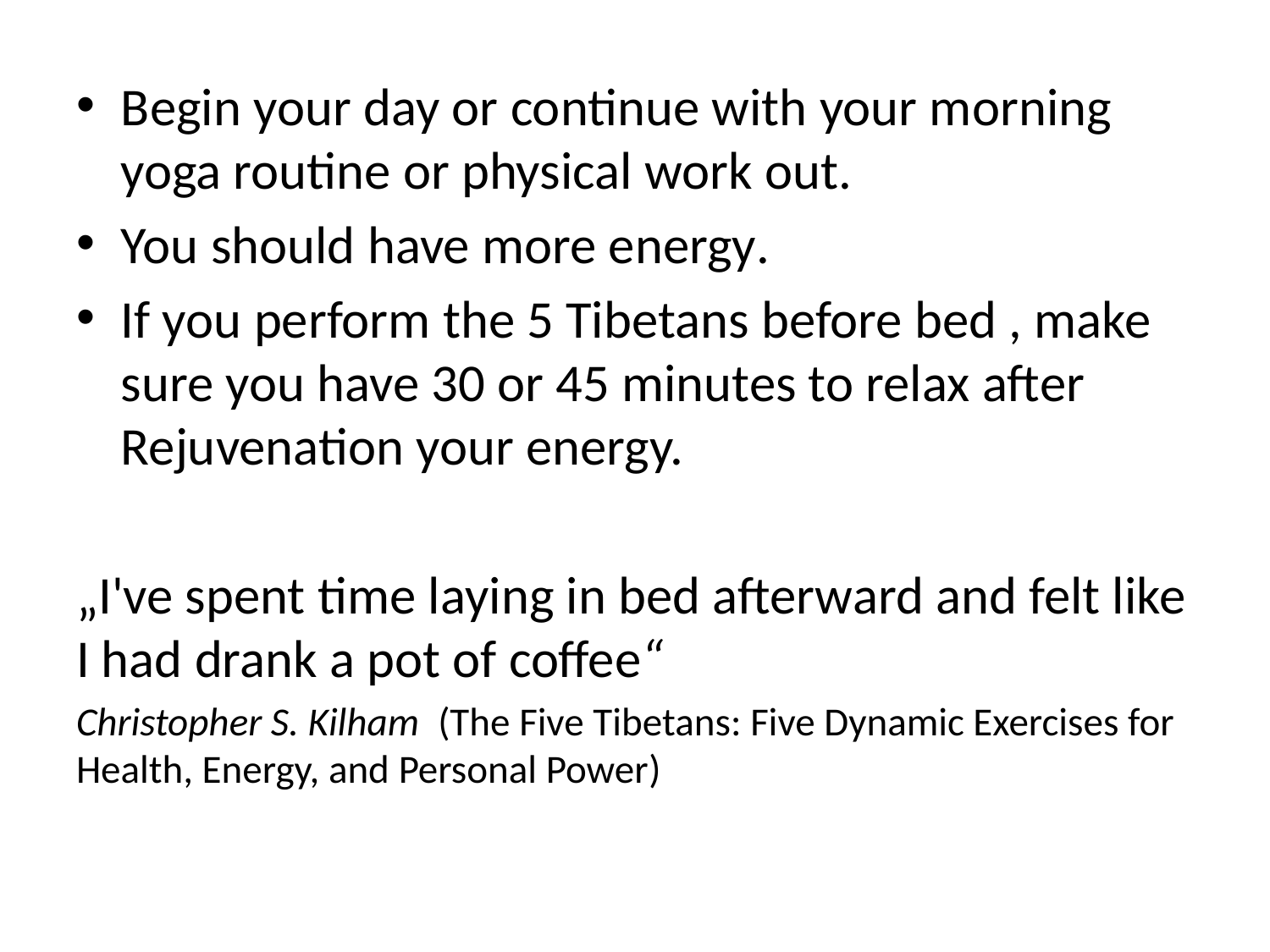

Begin your day or continue with your morning yoga routine or physical work out.
You should have more energy.
If you perform the 5 Tibetans before bed , make sure you have 30 or 45 minutes to relax after Rejuvenation your energy.

„I've spent time laying in bed afterward and felt like I had drank a pot of coffee“
Christopher S. Kilham  (The Five Tibetans: Five Dynamic Exercises for Health, Energy, and Personal Power)